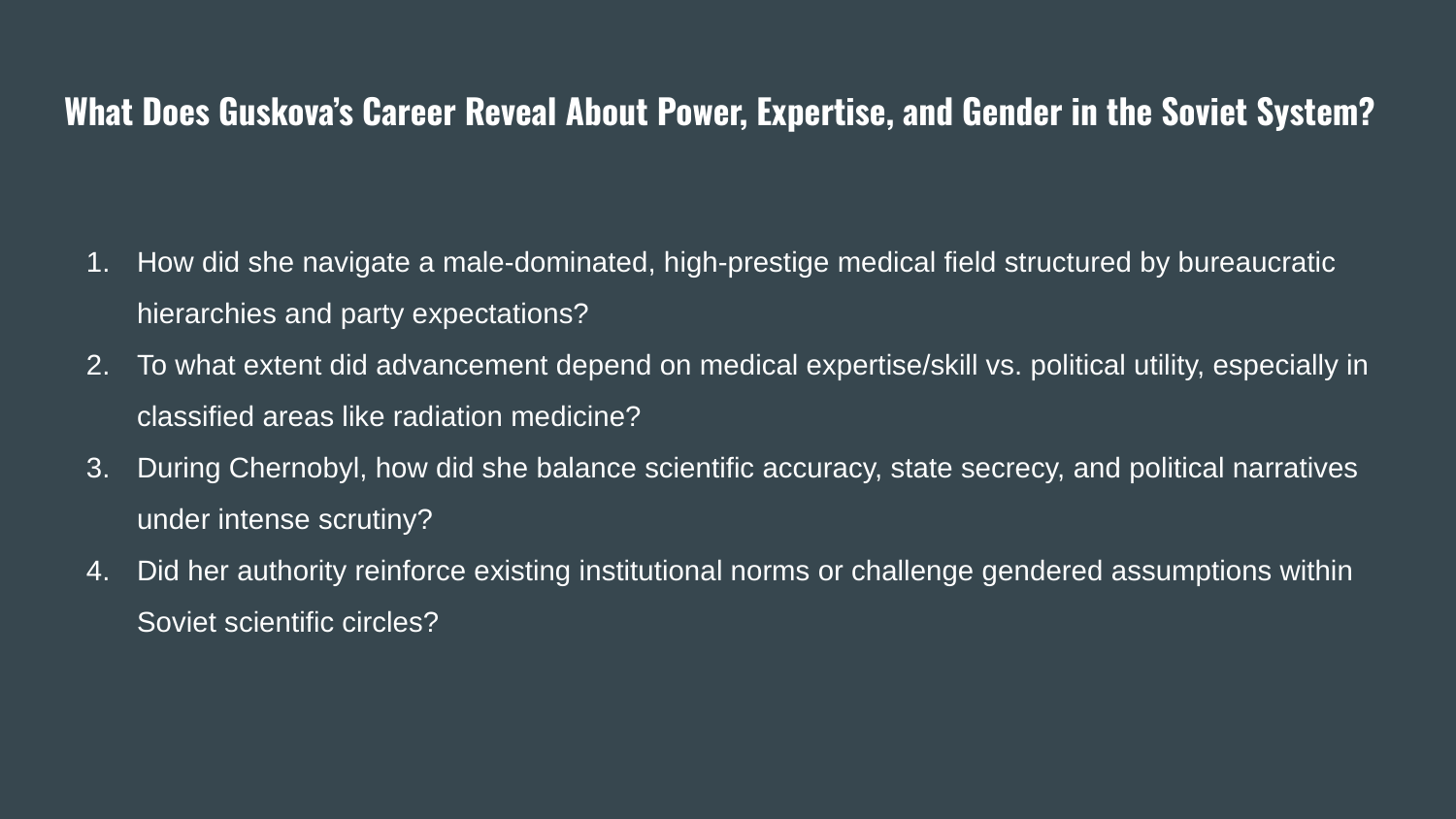

# What Does Guskova’s Career Reveal About Power, Expertise, and Gender in the Soviet System?

How did she navigate a male-dominated, high-prestige medical field structured by bureaucratic hierarchies and party expectations?
To what extent did advancement depend on medical expertise/skill vs. political utility, especially in classified areas like radiation medicine?
During Chernobyl, how did she balance scientific accuracy, state secrecy, and political narratives under intense scrutiny?
Did her authority reinforce existing institutional norms or challenge gendered assumptions within Soviet scientific circles?